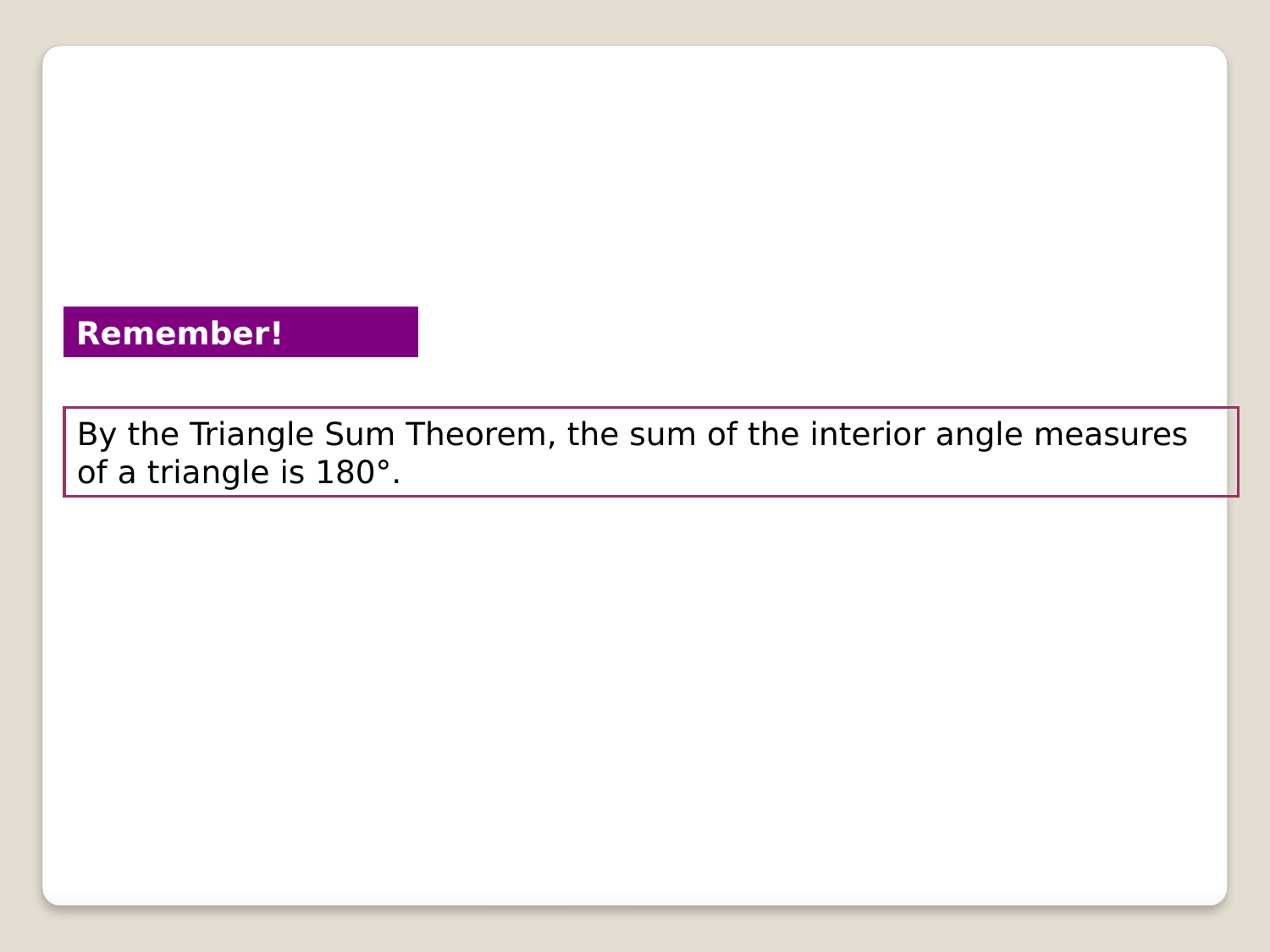

Remember!
By the Triangle Sum Theorem, the sum of the interior angle measures of a triangle is 180°.